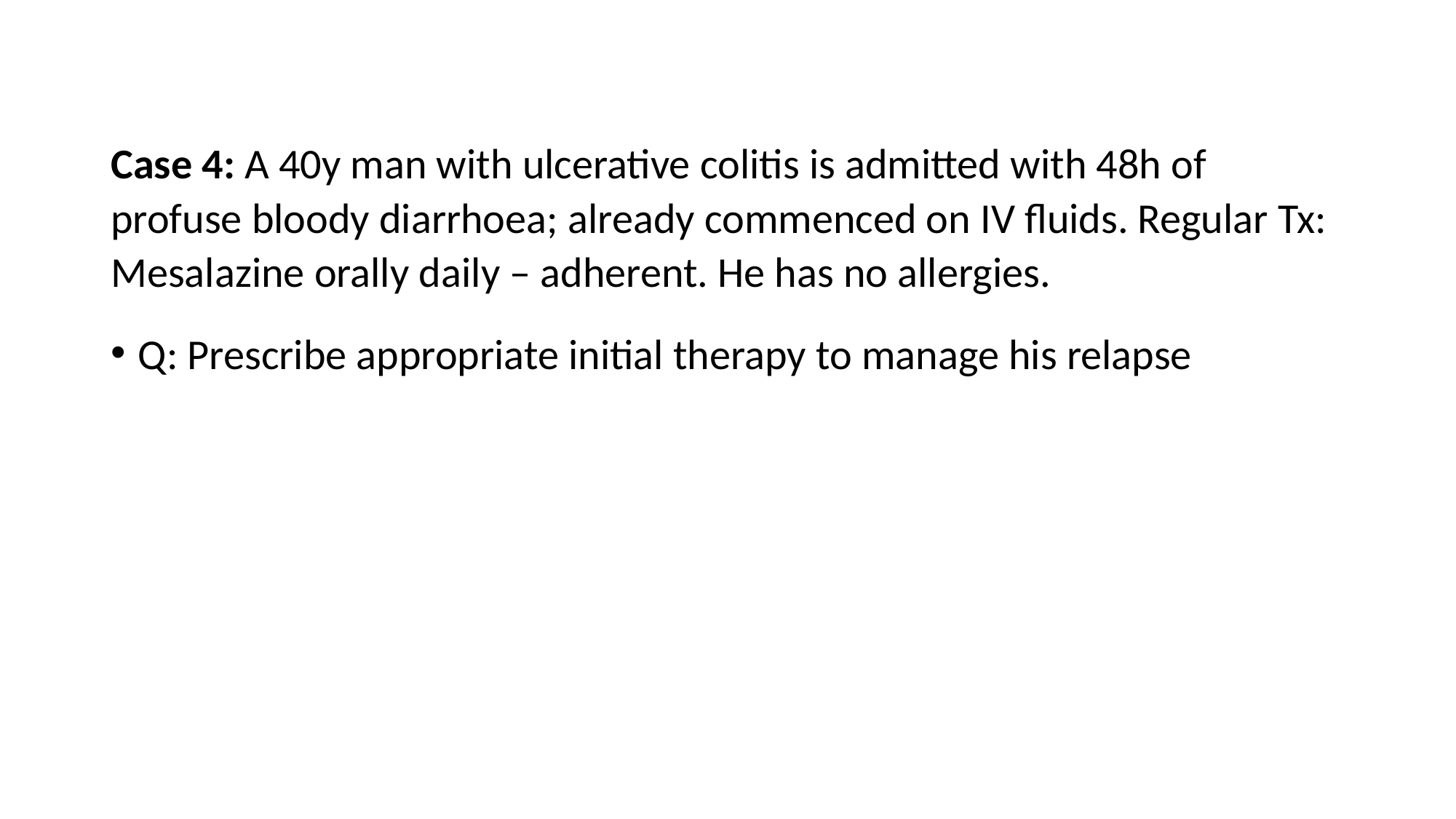

Case 4: A 40y man with ulcerative colitis is admitted with 48h of profuse bloody diarrhoea; already commenced on IV fluids. Regular Tx: Mesalazine orally daily – adherent. He has no allergies.
Q: Prescribe appropriate initial therapy to manage his relapse